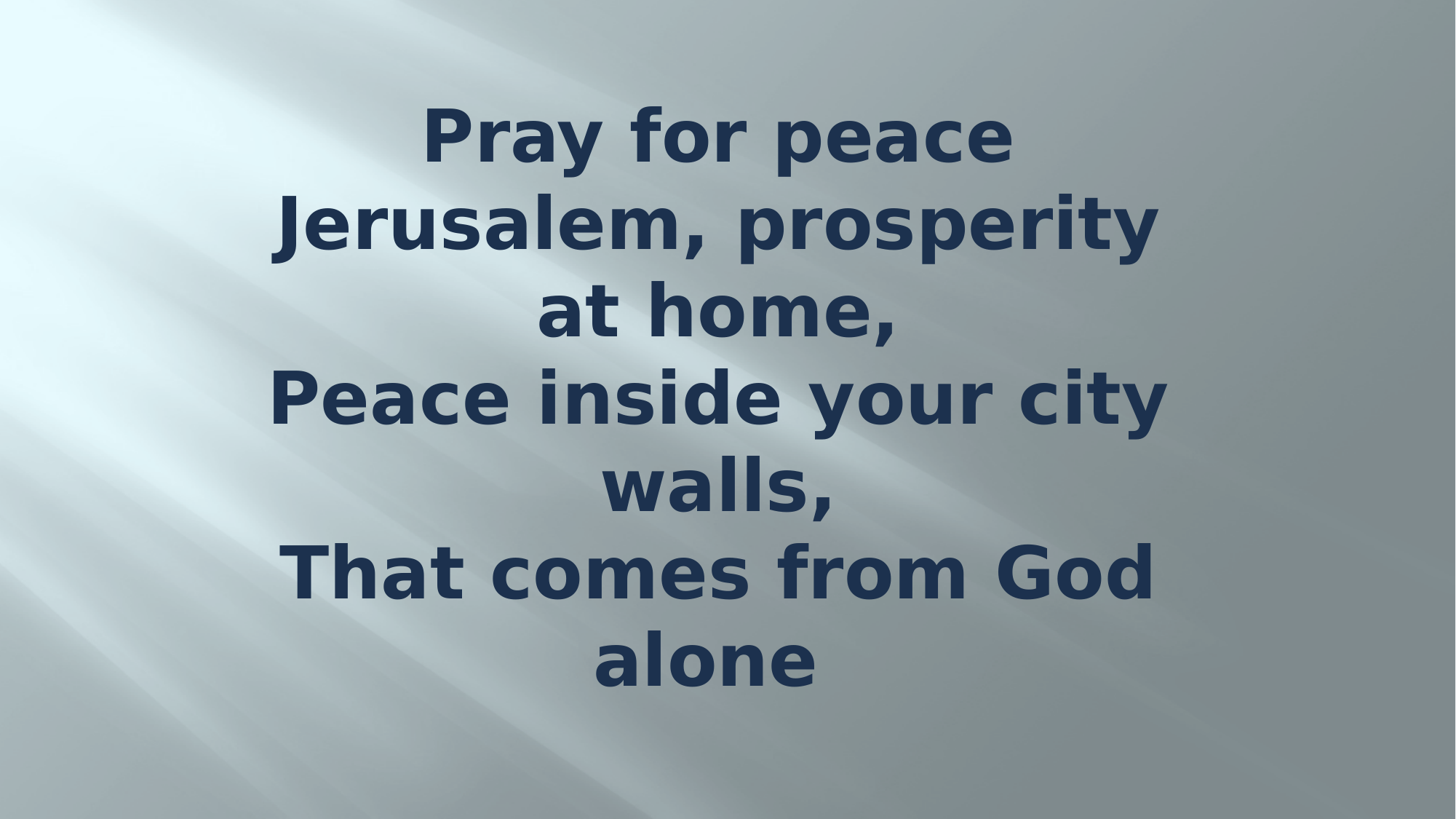

# Pray for peace Jerusalem, prosperity at home, Peace inside your city walls, That comes from God alone